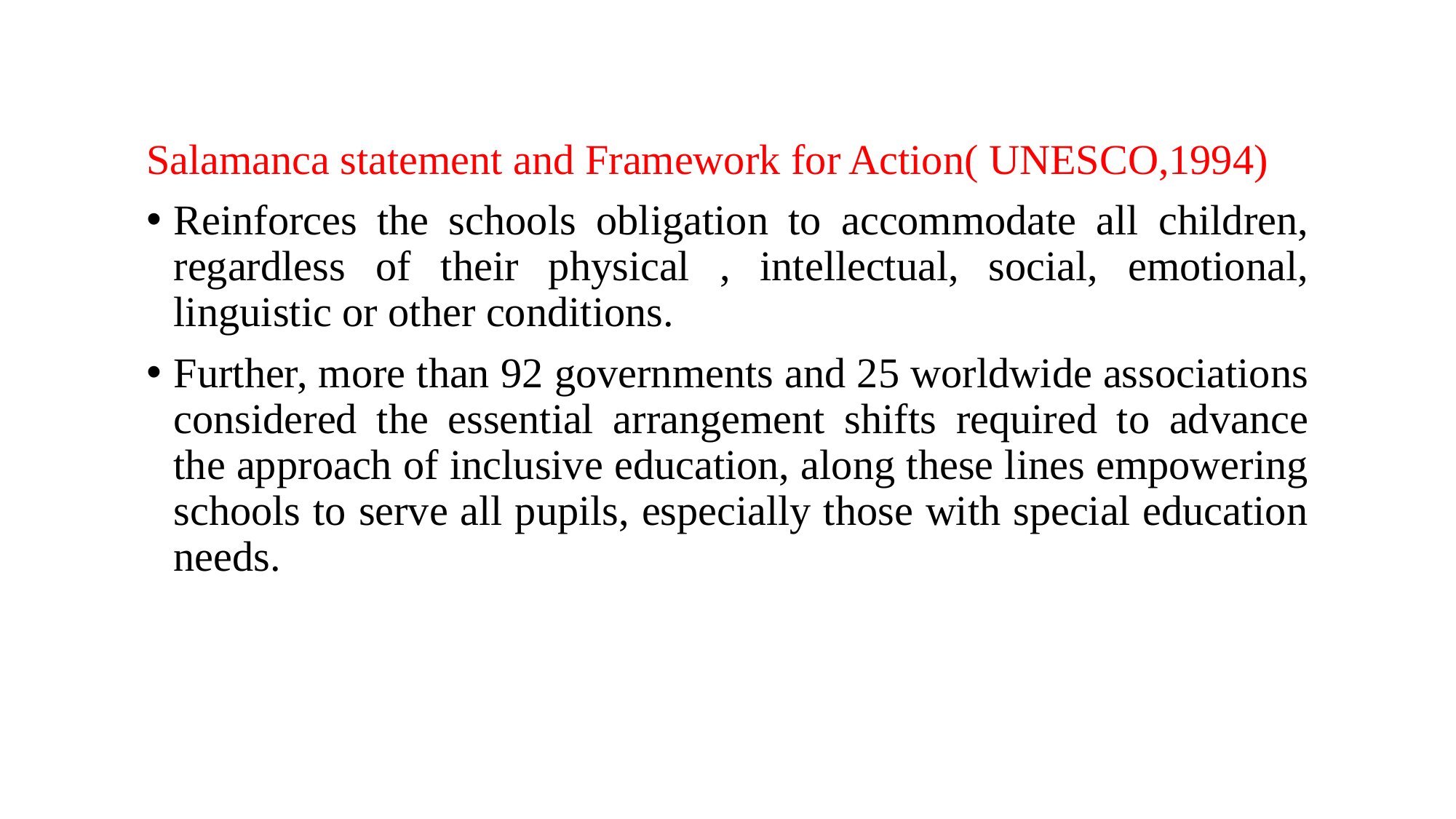

Salamanca statement and Framework for Action( UNESCO,1994)
Reinforces the schools obligation to accommodate all children, regardless of their physical , intellectual, social, emotional, linguistic or other conditions.
Further, more than 92 governments and 25 worldwide associations considered the essential arrangement shifts required to advance the approach of inclusive education, along these lines empowering schools to serve all pupils, especially those with special education needs.